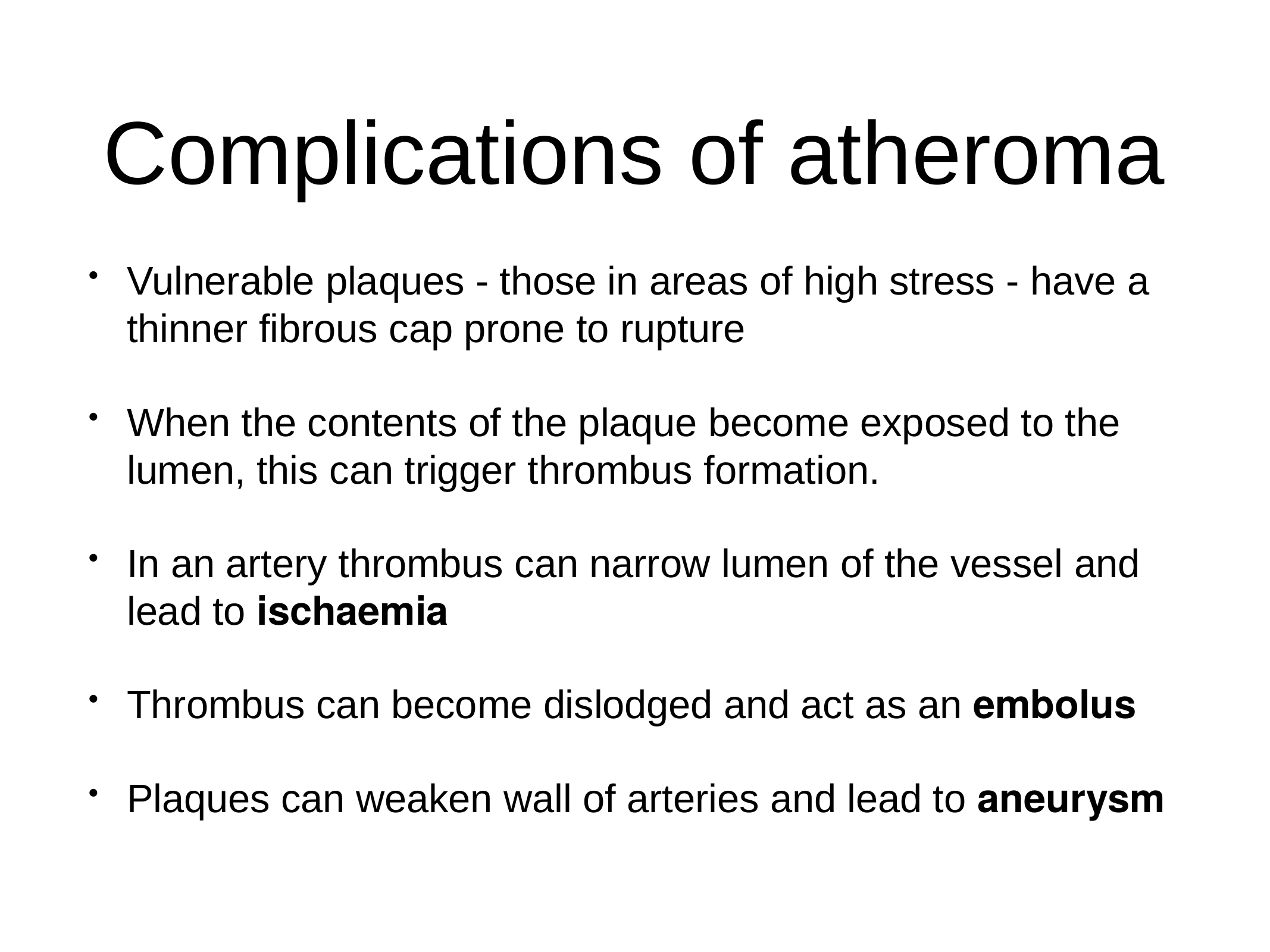

# Complications of atheroma
Vulnerable plaques - those in areas of high stress - have a thinner fibrous cap prone to rupture
When the contents of the plaque become exposed to the lumen, this can trigger thrombus formation.
In an artery thrombus can narrow lumen of the vessel and lead to ischaemia
Thrombus can become dislodged and act as an embolus
Plaques can weaken wall of arteries and lead to aneurysm